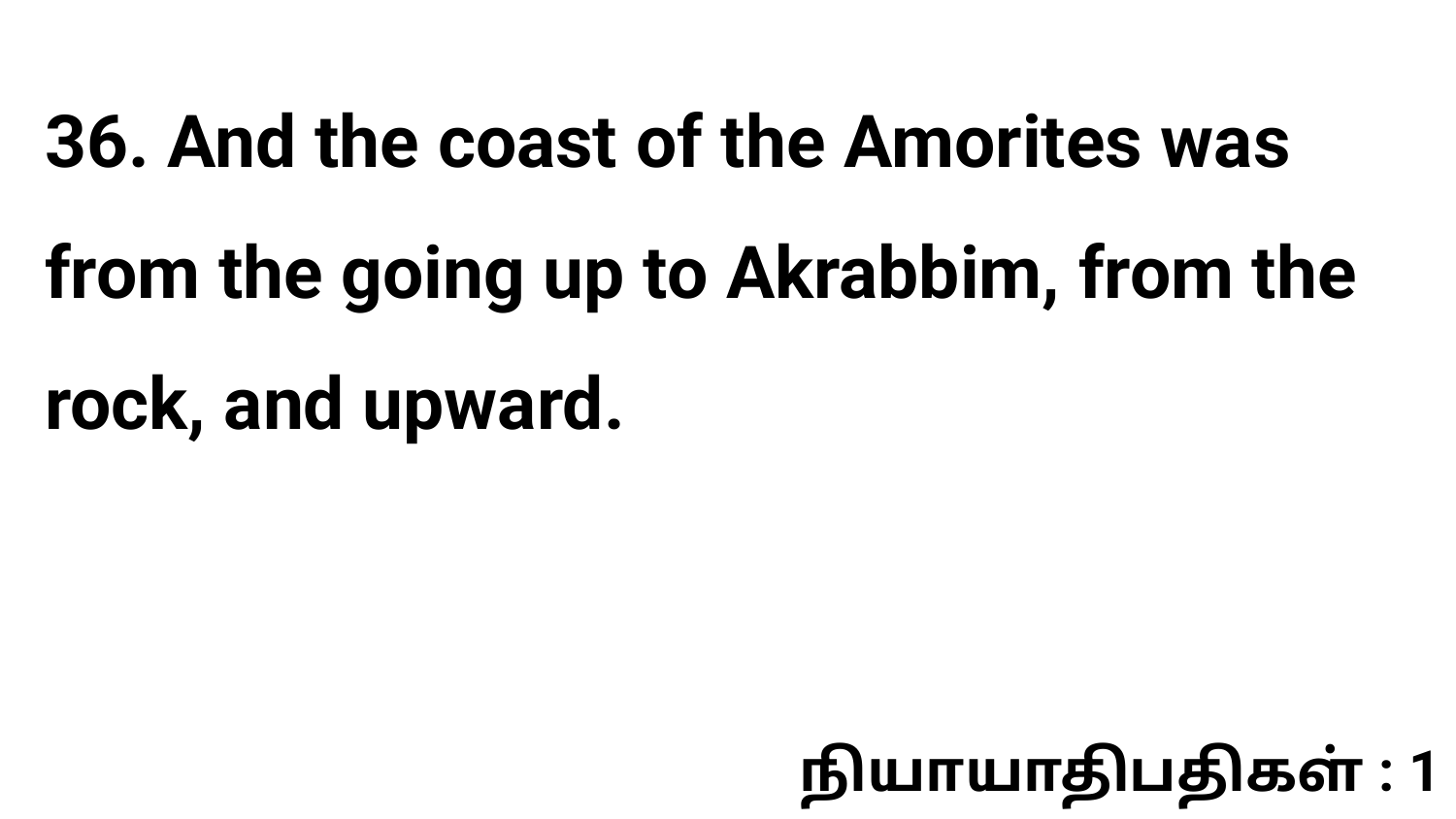

36. And the coast of the Amorites was from the going up to Akrabbim, from the rock, and upward.
நியாயாதிபதிகள் : 1